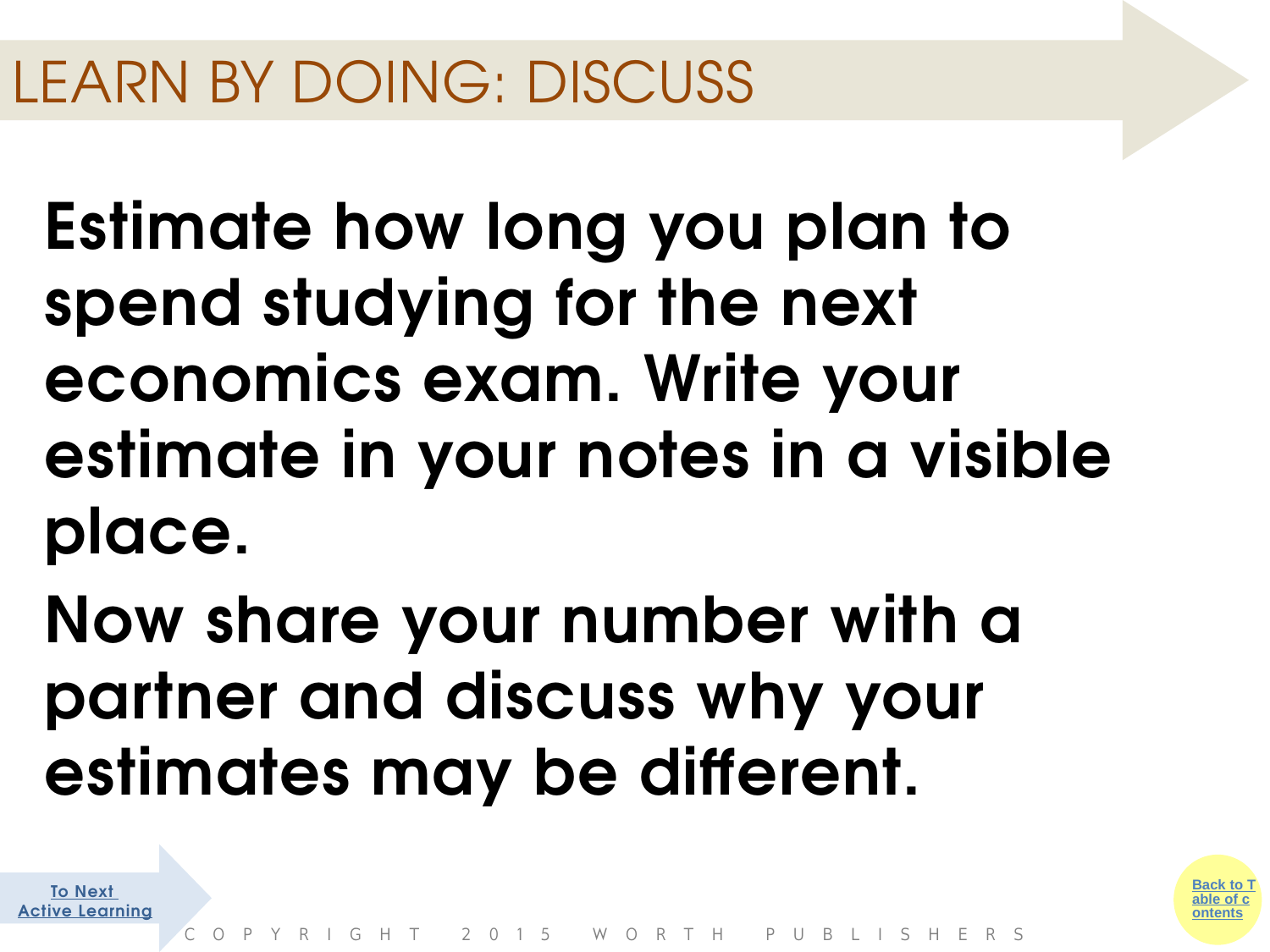

#
Estimate how long you plan to spend studying for the next economics exam. Write your estimate in your notes in a visible place.
Now share your number with a partner and discuss why your estimates may be different.
To Next
Active Learning
Copyright 2015 Worth Publishers